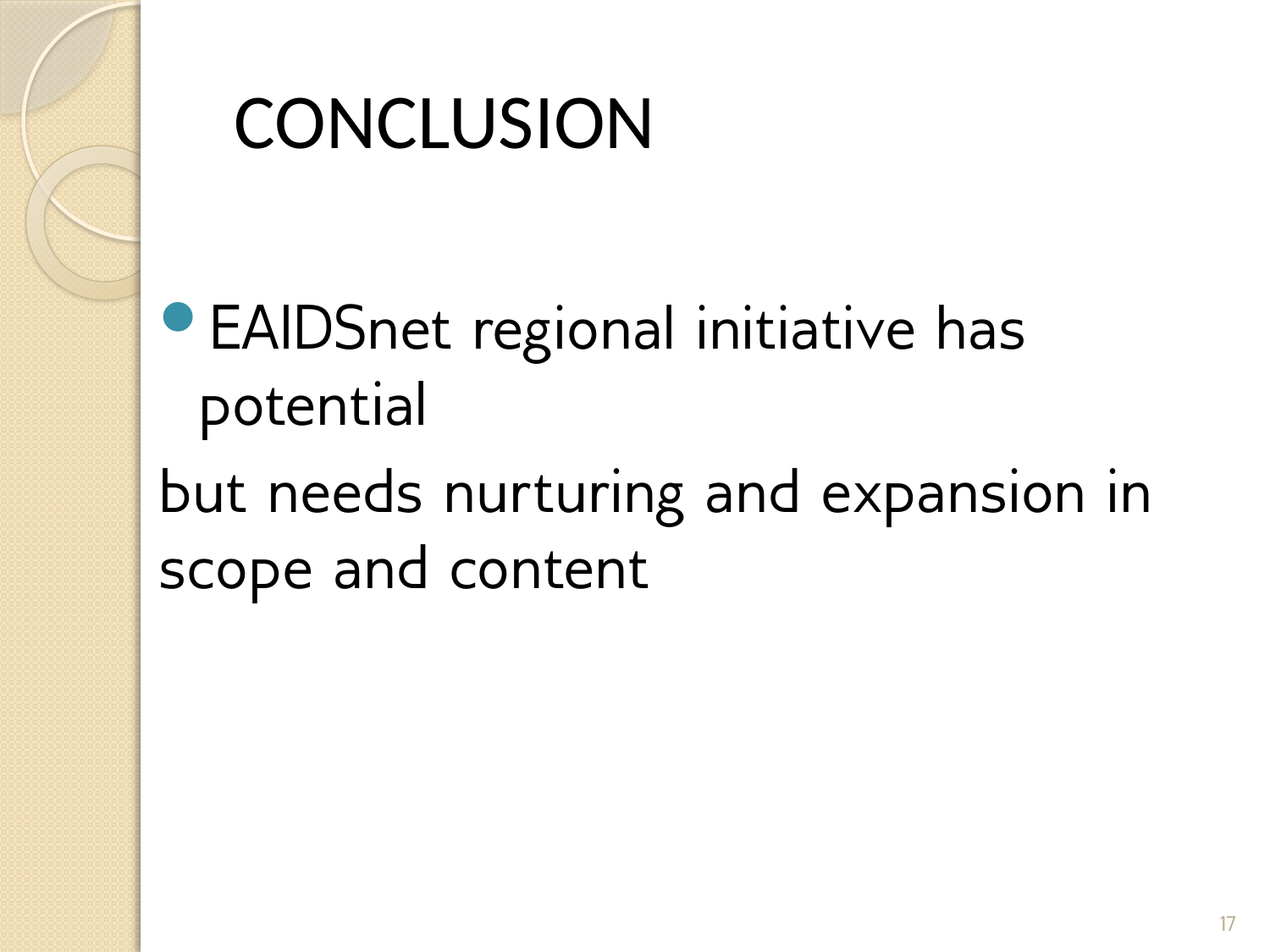

# CONCLUSION

EAIDSnet regional initiative has potential
but needs nurturing and expansion in scope and content

17